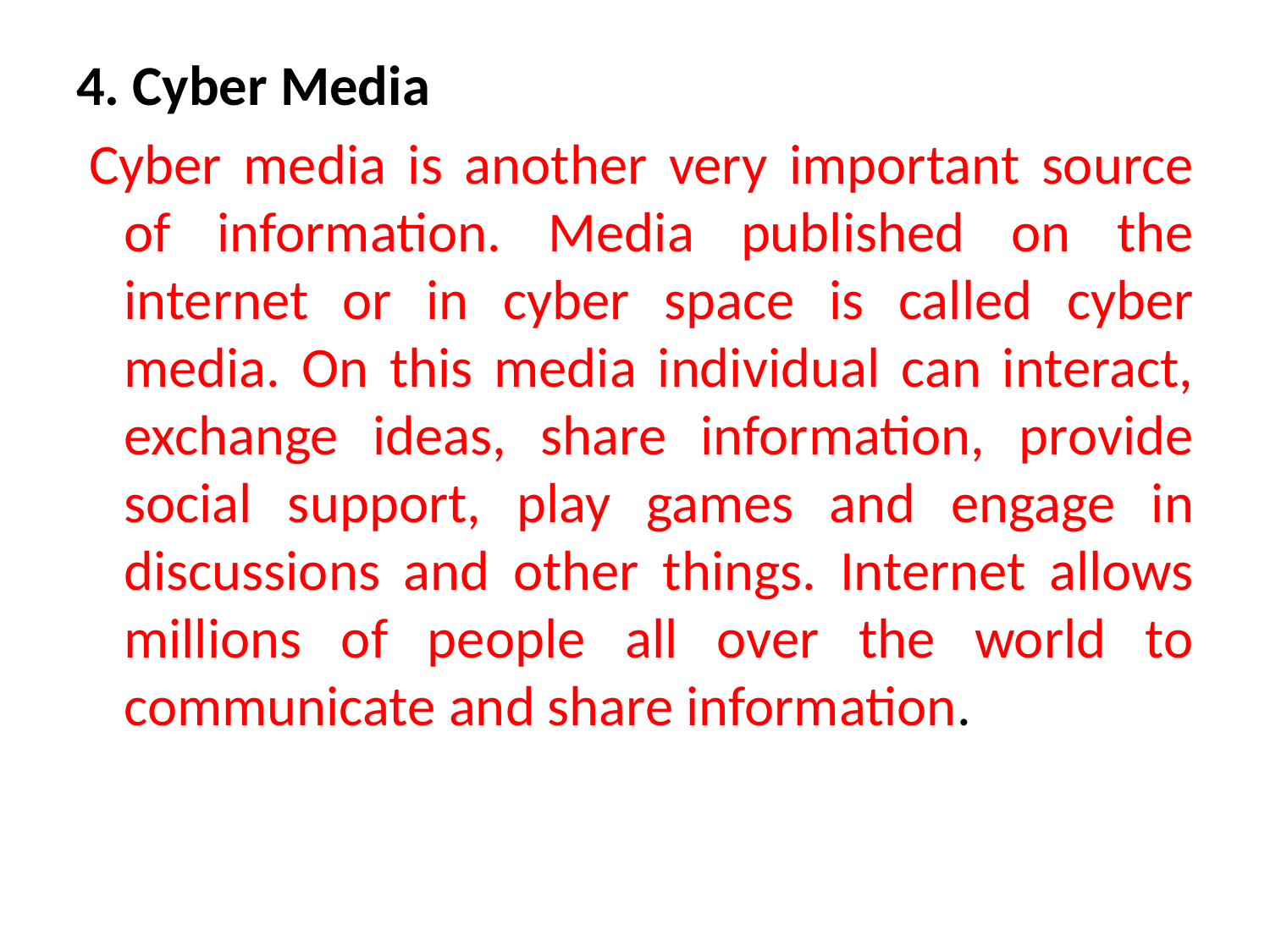

4. Cyber Media
 Cyber media is another very important source of information. Media published on the internet or in cyber space is called cyber media. On this media individual can interact, exchange ideas, share information, provide social support, play games and engage in discussions and other things. Internet allows millions of people all over the world to communicate and share information.